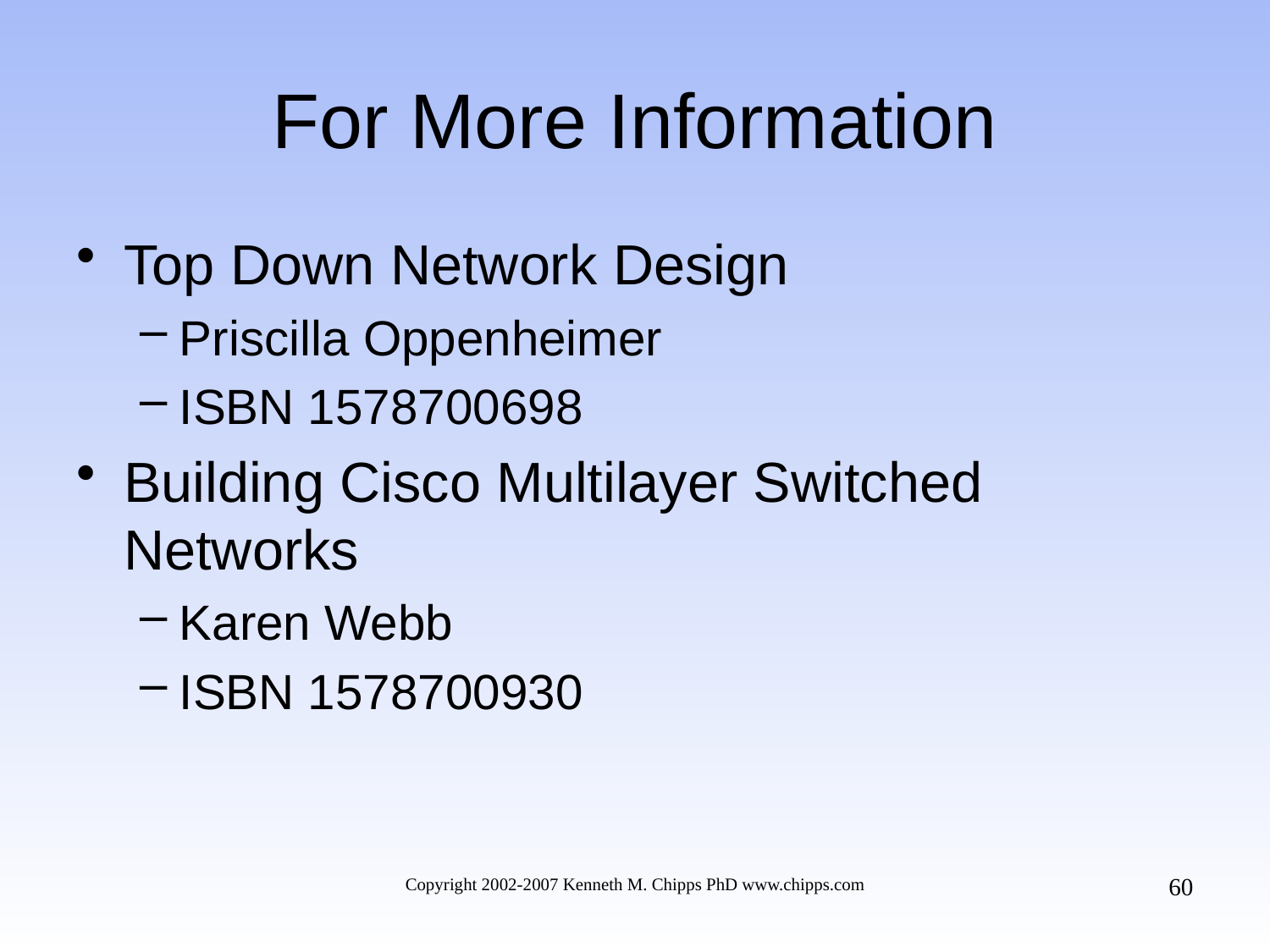

# For More Information
Top Down Network Design
Priscilla Oppenheimer
ISBN 1578700698
Building Cisco Multilayer Switched Networks
Karen Webb
ISBN 1578700930
60
Copyright 2002-2007 Kenneth M. Chipps PhD www.chipps.com